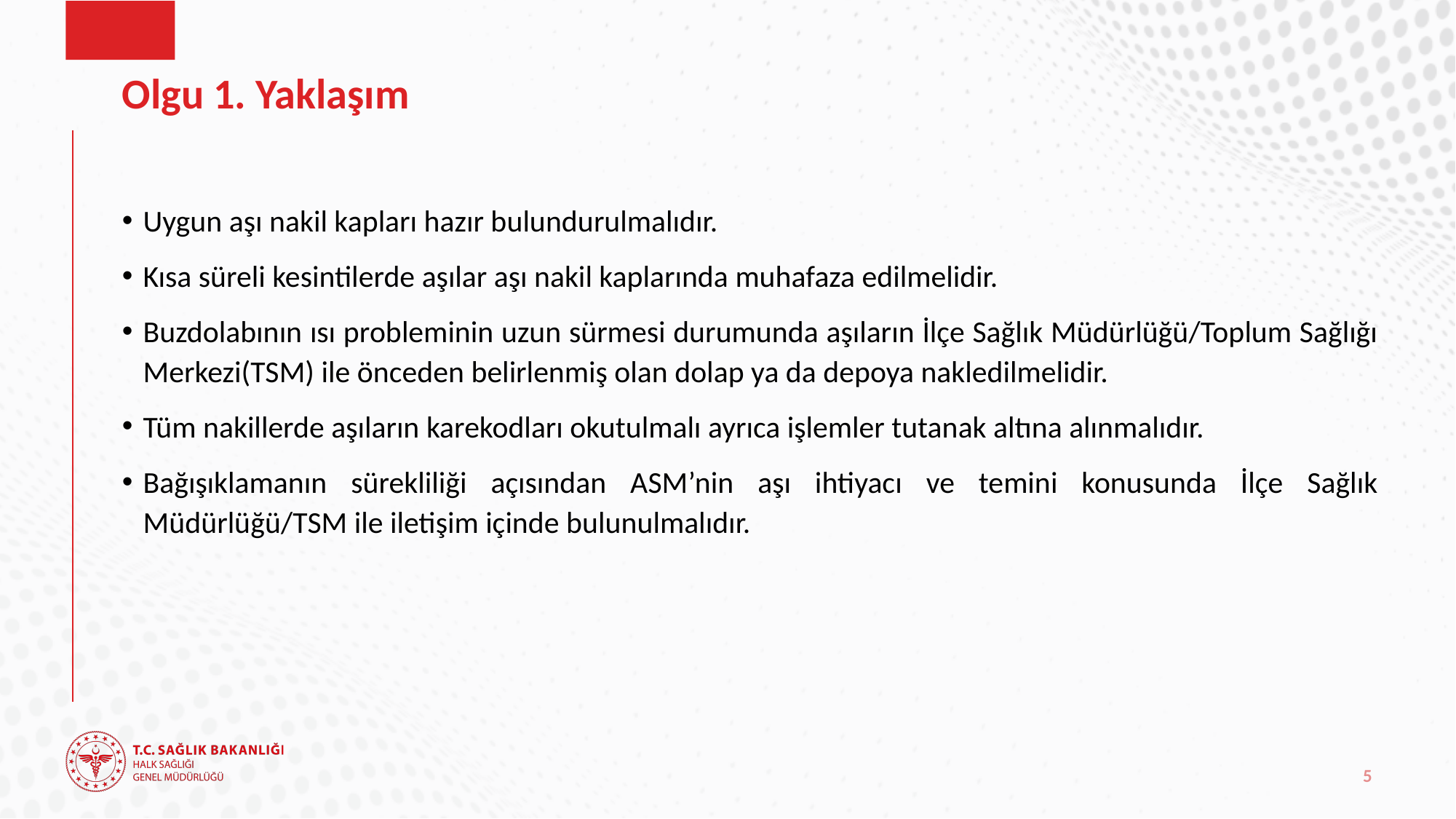

# Olgu 1. Yaklaşım
Uygun aşı nakil kapları hazır bulundurulmalıdır.
Kısa süreli kesintilerde aşılar aşı nakil kaplarında muhafaza edilmelidir.
Buzdolabının ısı probleminin uzun sürmesi durumunda aşıların İlçe Sağlık Müdürlüğü/Toplum Sağlığı Merkezi(TSM) ile önceden belirlenmiş olan dolap ya da depoya nakledilmelidir.
Tüm nakillerde aşıların karekodları okutulmalı ayrıca işlemler tutanak altına alınmalıdır.
Bağışıklamanın sürekliliği açısından ASM’nin aşı ihtiyacı ve temini konusunda İlçe Sağlık Müdürlüğü/TSM ile iletişim içinde bulunulmalıdır.

5